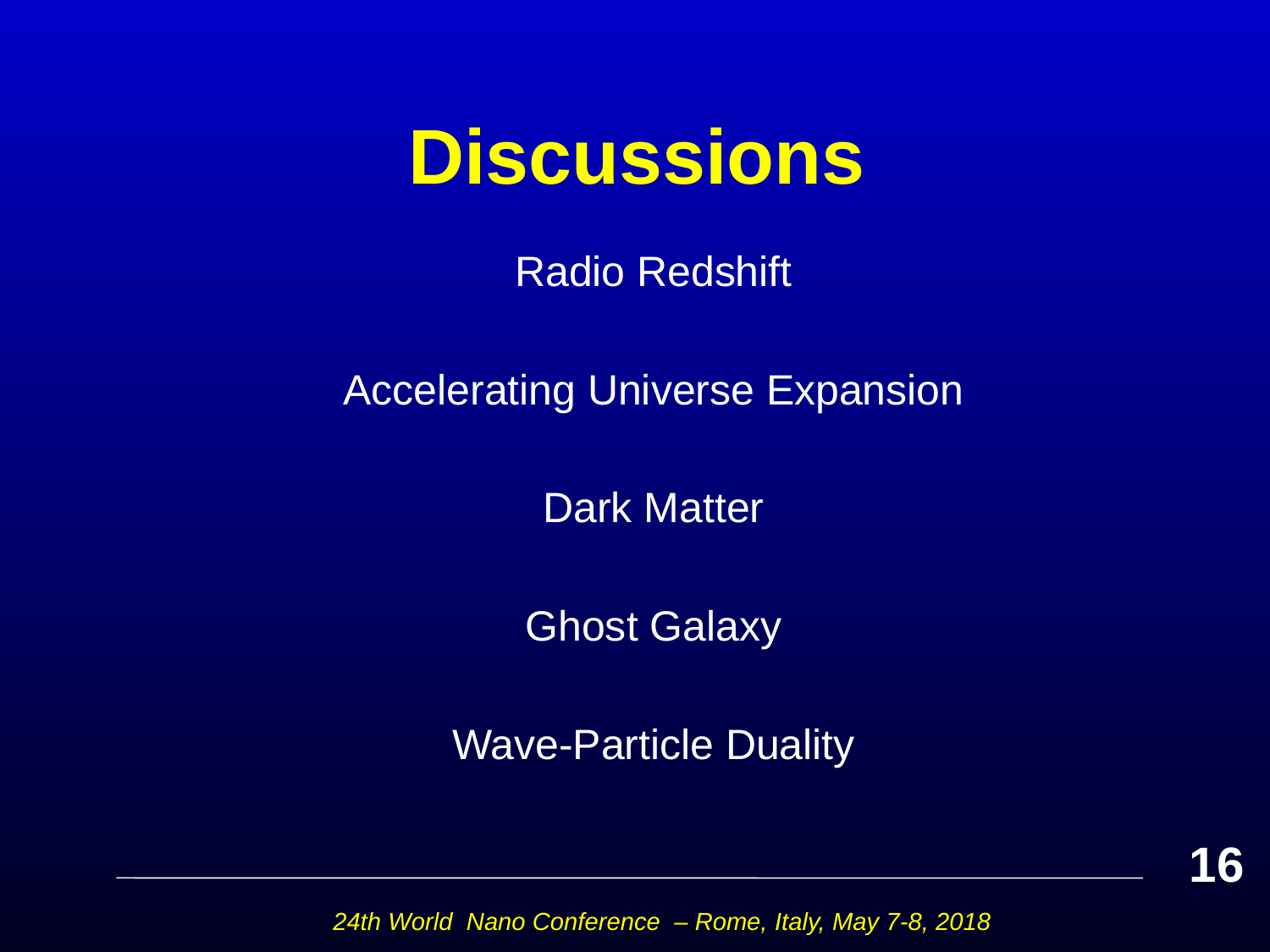

# Discussions
Radio Redshift

Accelerating Universe Expansion

Dark Matter

Ghost Galaxy

Wave-Particle Duality

16
24th World  Nano Conference  – Rome, Italy, May 7-8, 2018